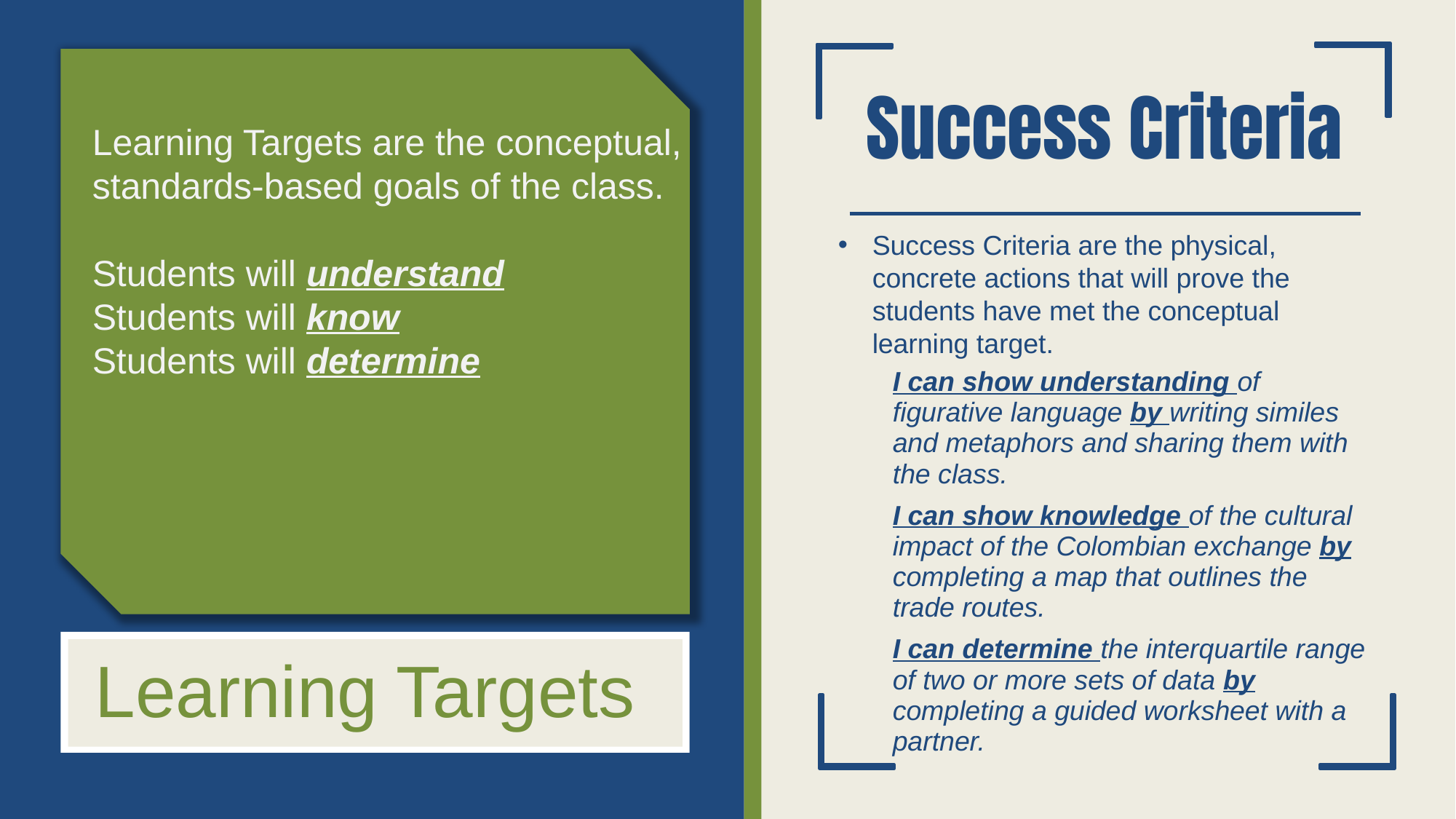

# Success Criteria
Learning Targets are the conceptual, standards-based goals of the class.

Students will understand
Students will know
Students will determine
Success Criteria are the physical, concrete actions that will prove the students have met the conceptual learning target.
I can show understanding of figurative language by writing similes and metaphors and sharing them with the class.
I can show knowledge of the cultural impact of the Colombian exchange by completing a map that outlines the trade routes.
I can determine the interquartile range of two or more sets of data by completing a guided worksheet with a partner.
Learning Targets